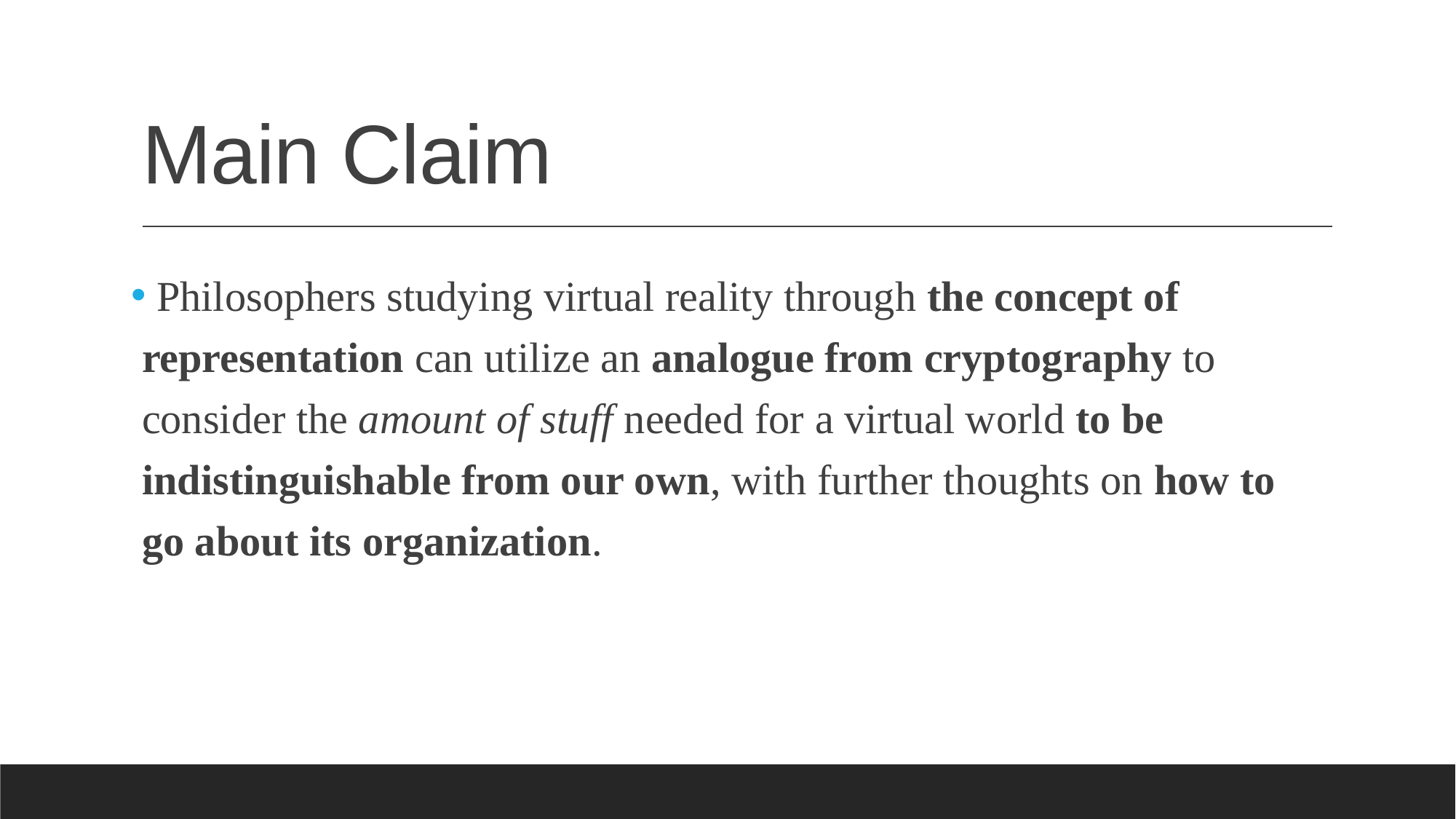

# Main Claim
 Philosophers studying virtual reality through the concept of representation can utilize an analogue from cryptography to consider the amount of stuff needed for a virtual world to be indistinguishable from our own, with further thoughts on how to go about its organization.